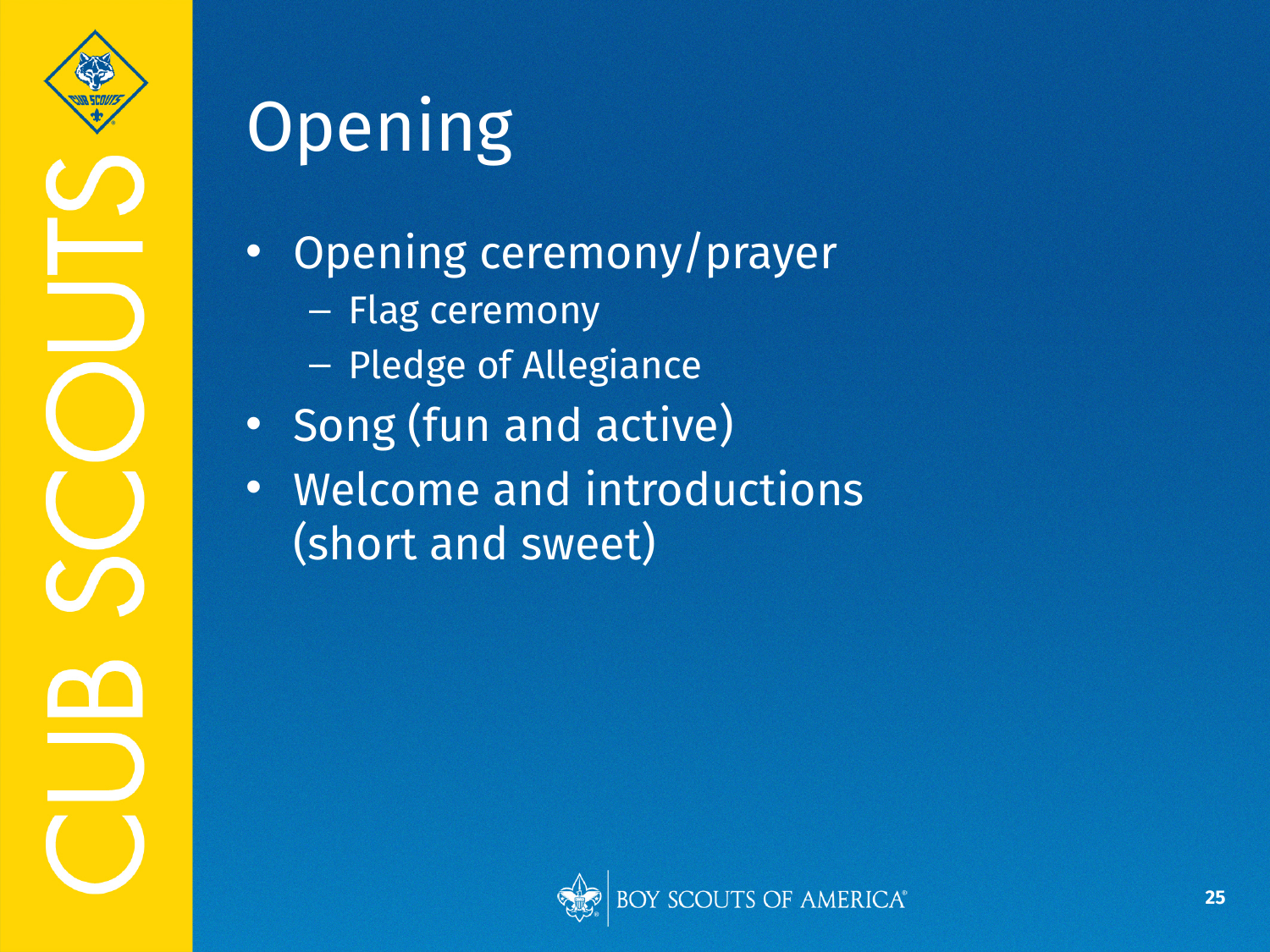

# Opening
Opening ceremony/prayer
Flag ceremony
Pledge of Allegiance
Song (fun and active)
Welcome and introductions
(short and sweet)